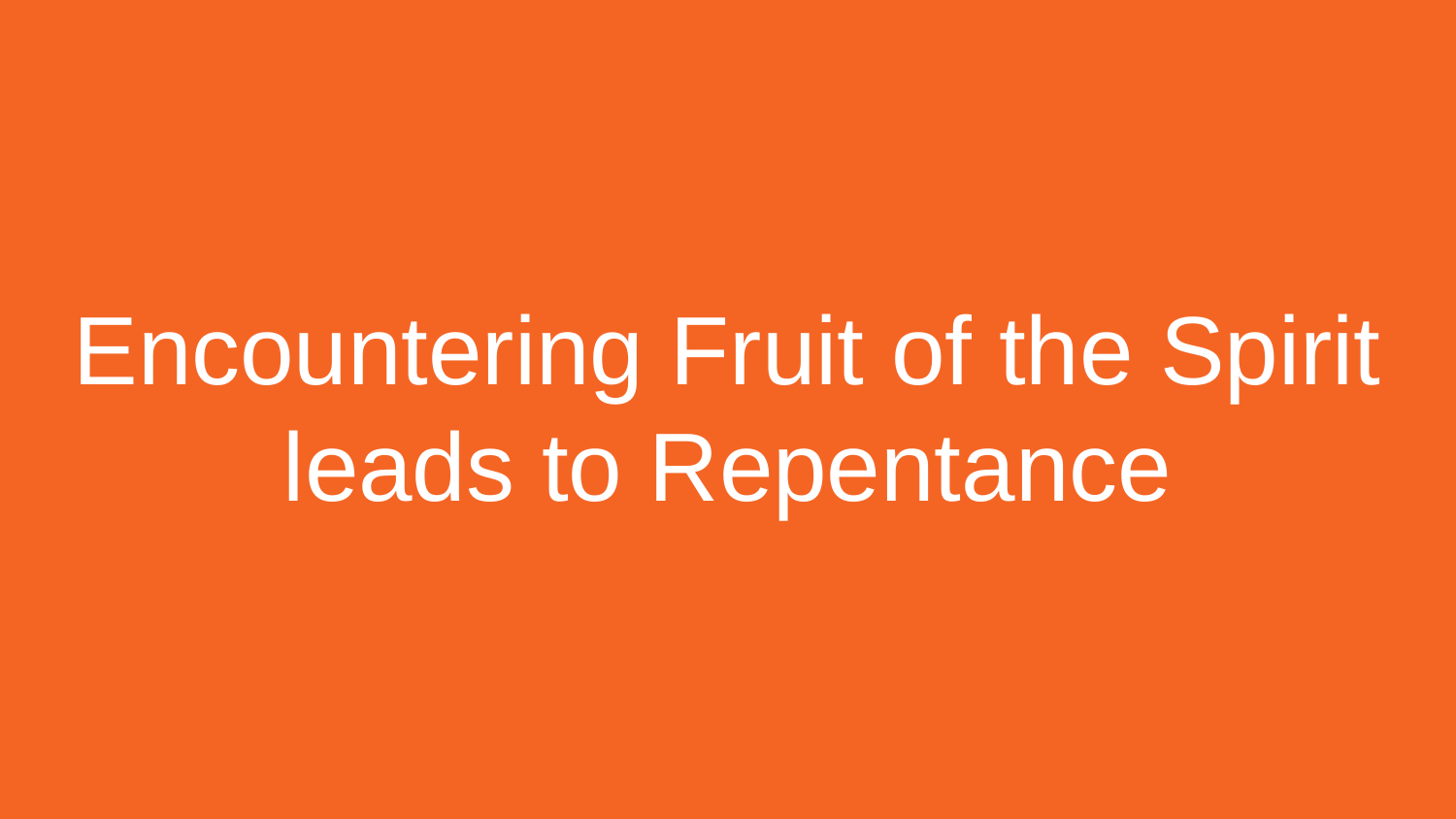

Encountering Fruit of the Spirit leads to Repentance